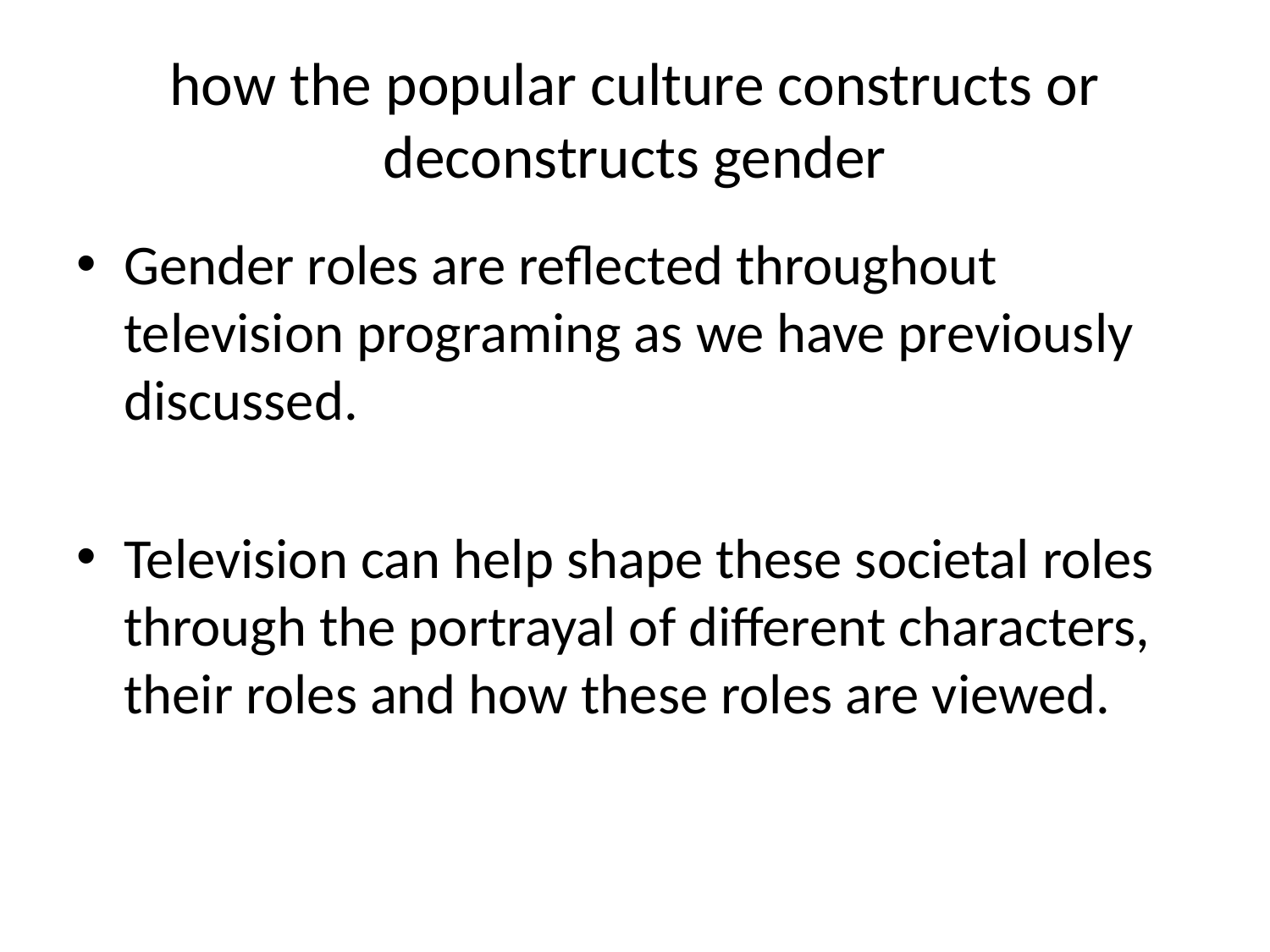

# how the popular culture constructs or deconstructs gender
Gender roles are reflected throughout television programing as we have previously discussed.

Television can help shape these societal roles through the portrayal of different characters, their roles and how these roles are viewed.